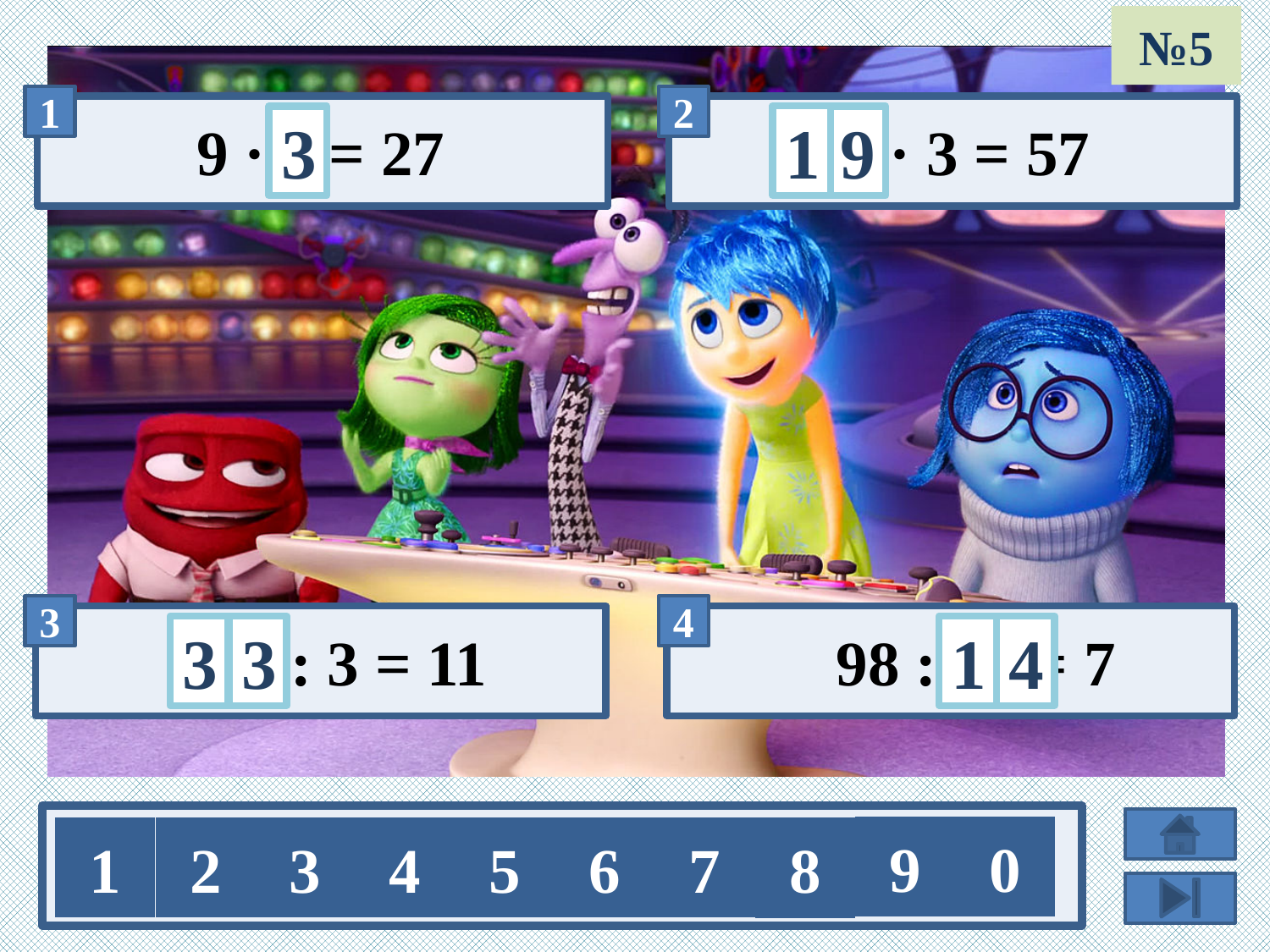

№5
9 · х = 27
1
х · 3 = 57
9
3
1
3
х : 3 = 11
3
98 :  х  = 7
4

9
0
1
2
3
4
5
6
7
8